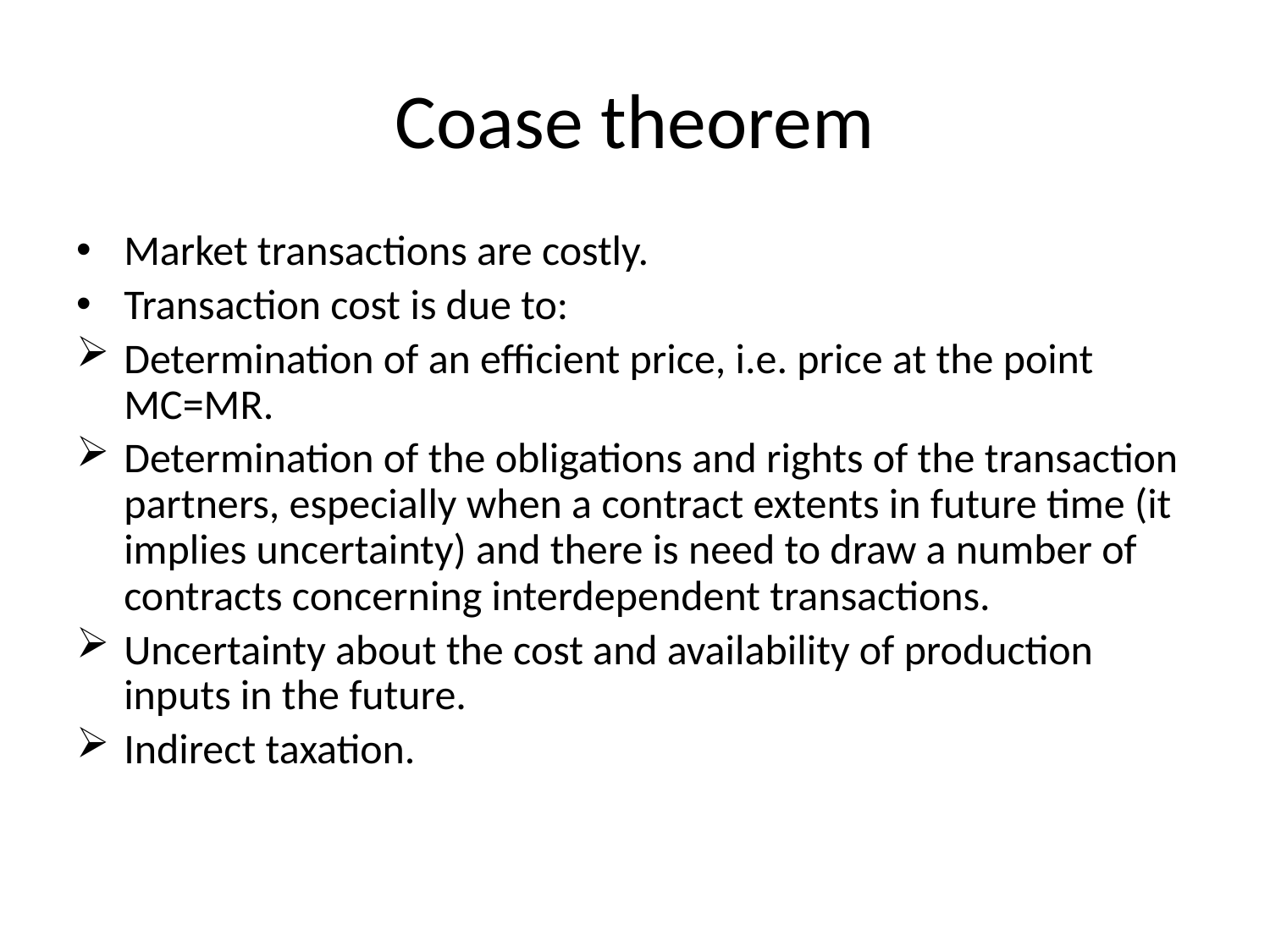

# Coase theorem
Market transactions are costly.
Transaction cost is due to:
Determination of an efficient price, i.e. price at the point MC=MR.
Determination of the obligations and rights of the transaction partners, especially when a contract extents in future time (it implies uncertainty) and there is need to draw a number of contracts concerning interdependent transactions.
Uncertainty about the cost and availability of production inputs in the future.
Indirect taxation.